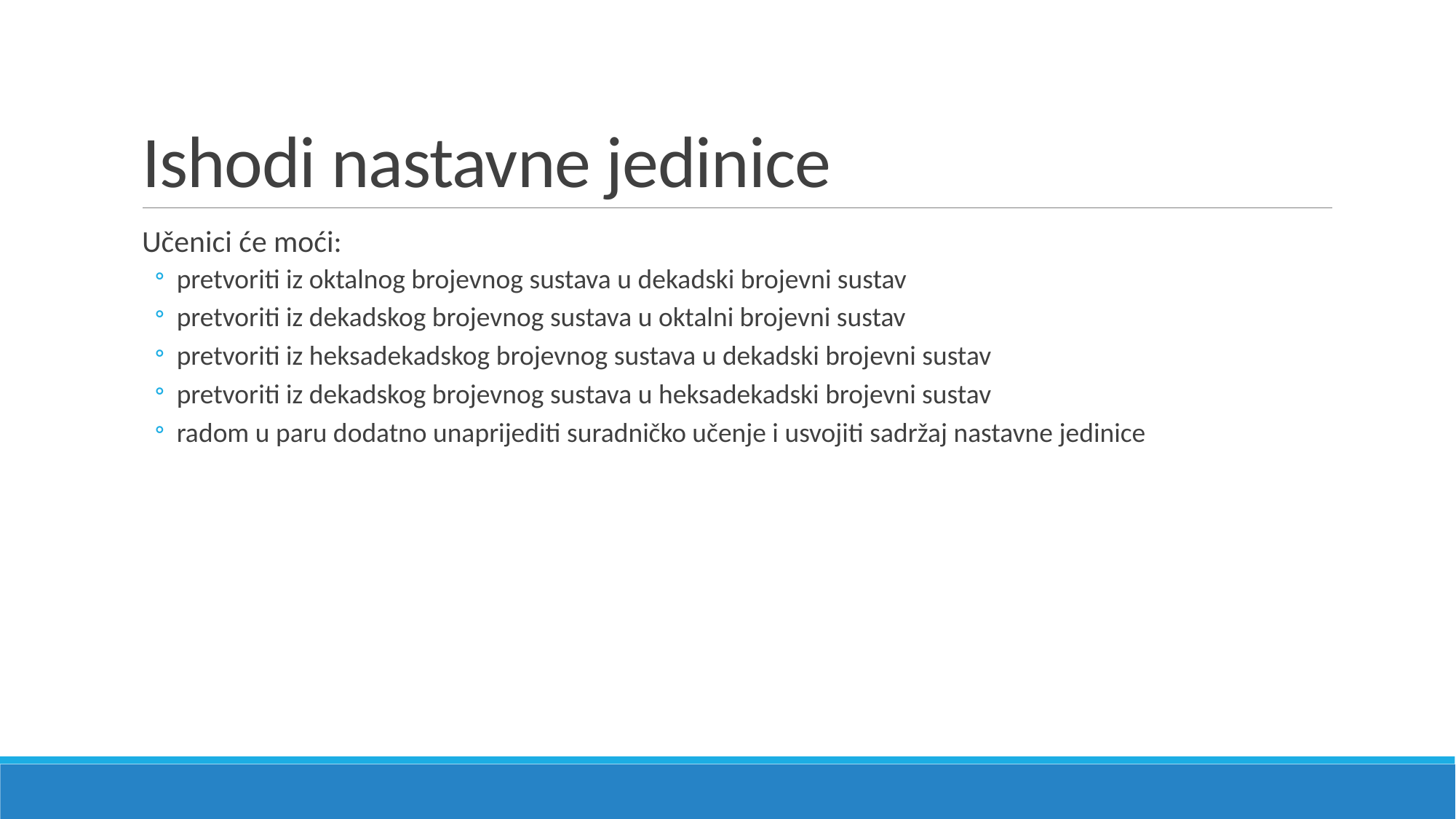

# Ishodi nastavne jedinice
Učenici će moći:
pretvoriti iz oktalnog brojevnog sustava u dekadski brojevni sustav
pretvoriti iz dekadskog brojevnog sustava u oktalni brojevni sustav
pretvoriti iz heksadekadskog brojevnog sustava u dekadski brojevni sustav
pretvoriti iz dekadskog brojevnog sustava u heksadekadski brojevni sustav
radom u paru dodatno unaprijediti suradničko učenje i usvojiti sadržaj nastavne jedinice